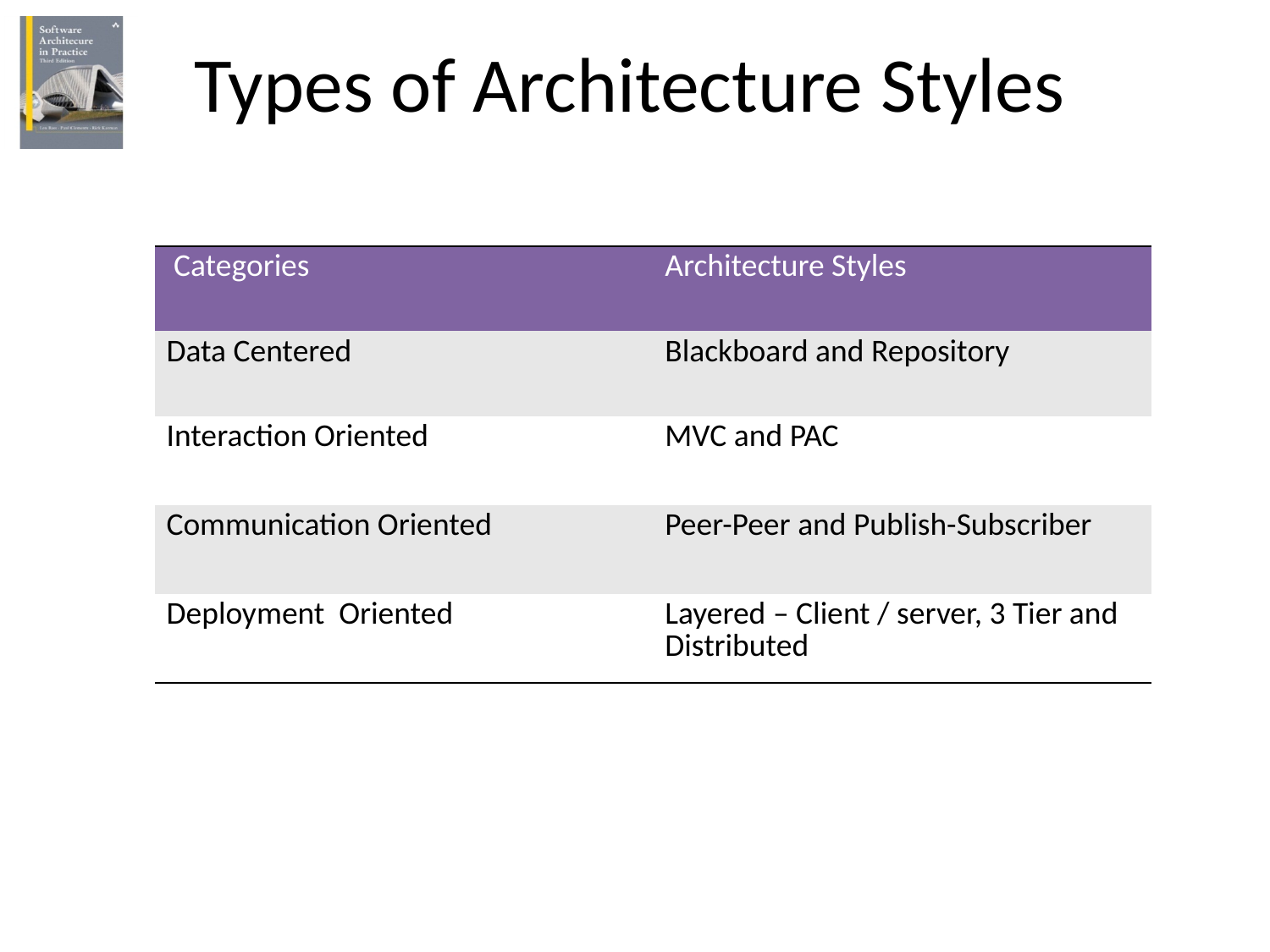

# Types of Architecture Styles
| Categories | Architecture Styles |
| --- | --- |
| Data Centered | Blackboard and Repository |
| Interaction Oriented | MVC and PAC |
| Communication Oriented | Peer-Peer and Publish-Subscriber |
| Deployment Oriented | Layered – Client / server, 3 Tier and Distributed |